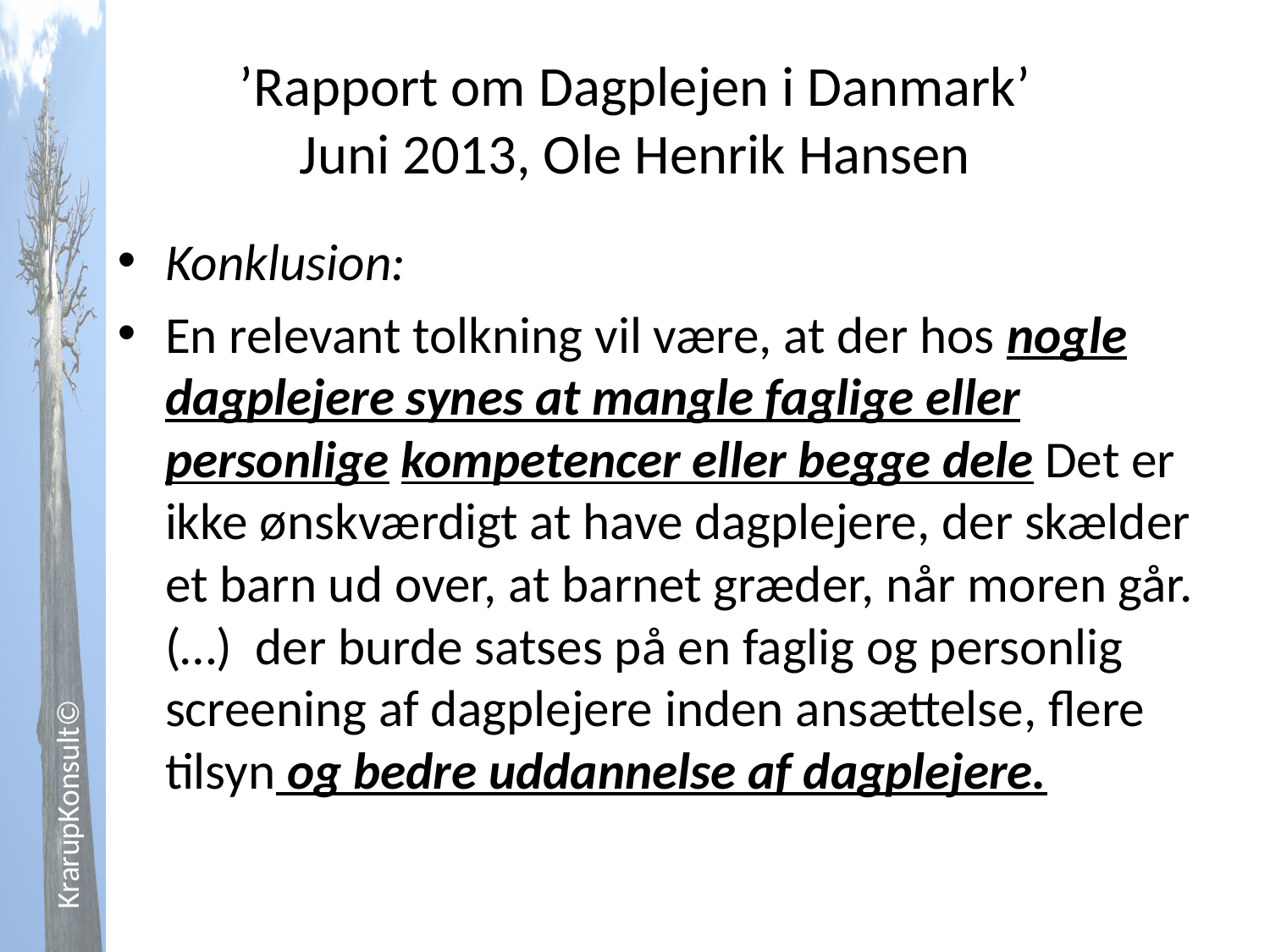

# ’Rapport om Dagplejen i Danmark’ Juni 2013, Ole Henrik Hansen
Konklusion:
En relevant tolkning vil være, at der hos nogle dagplejere synes at mangle faglige eller personlige kompetencer eller begge dele Det er ikke ønskværdigt at have dagplejere, der skælder et barn ud over, at barnet græder, når moren går. (…)  der burde satses på en faglig og personlig screening af dagplejere inden ansættelse, flere tilsyn og bedre uddannelse af dagplejere.